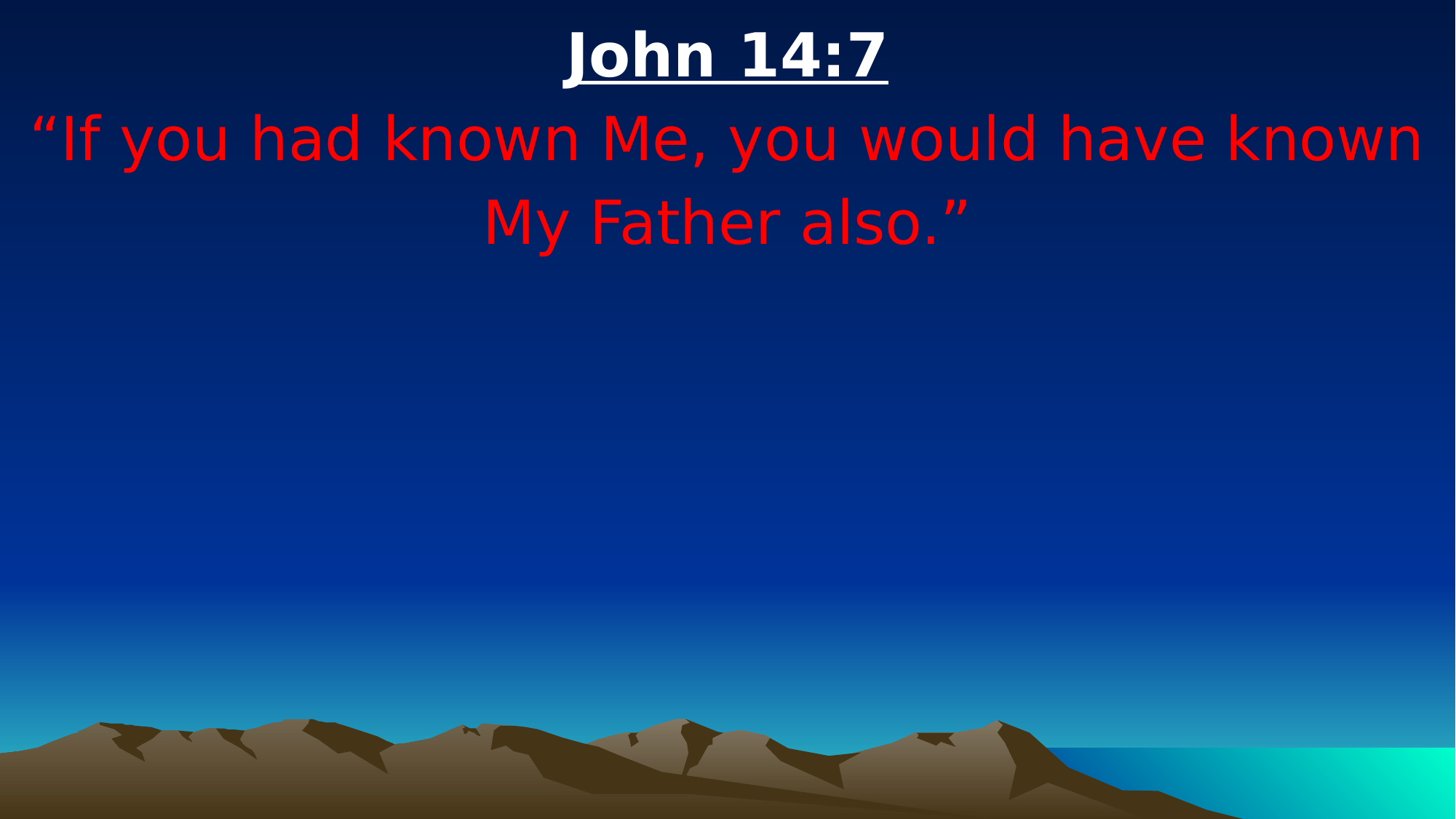

John 14:7
“If you had known Me, you would have known My Father also.”